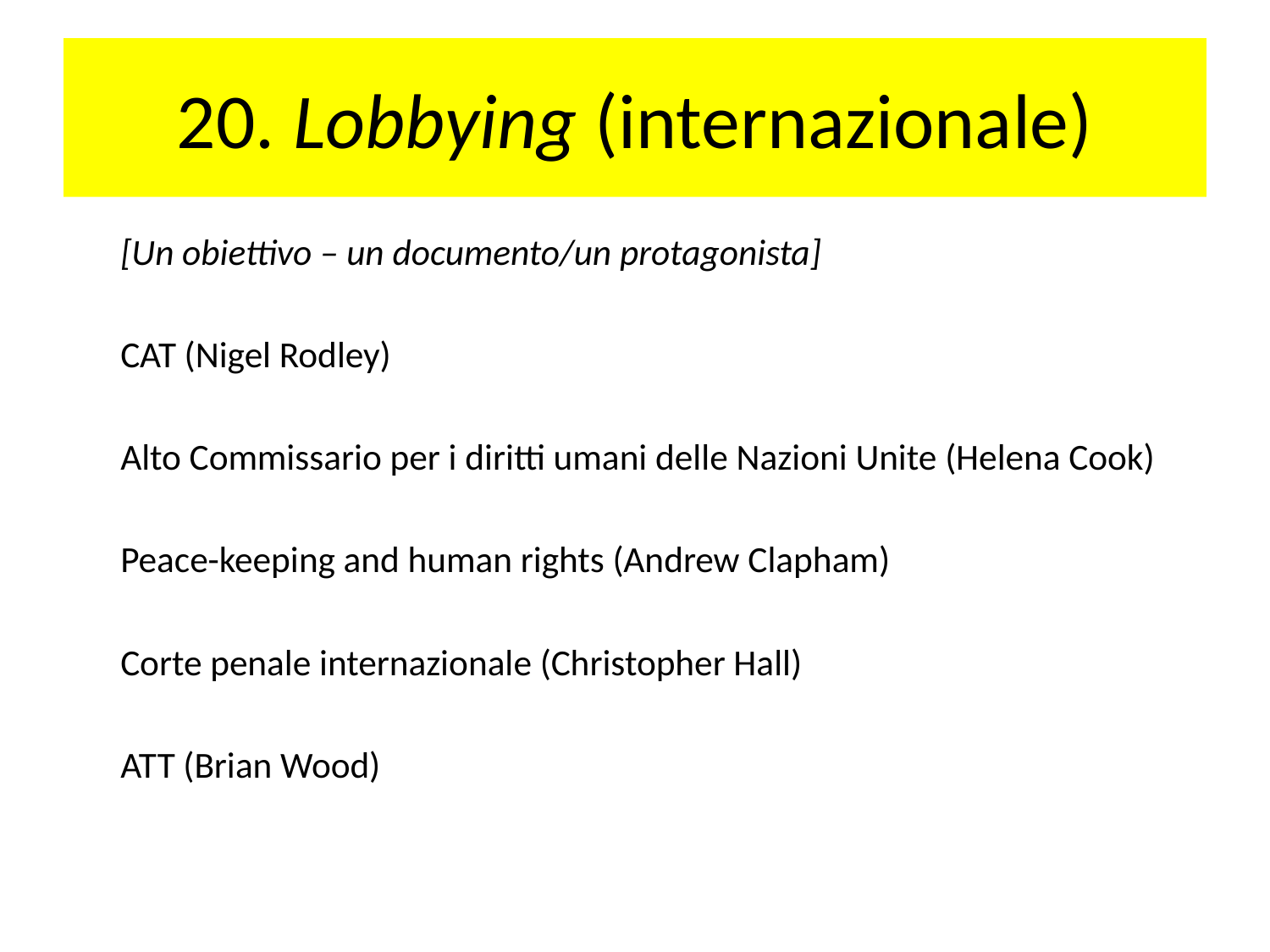

# 20. Lobbying (internazionale)
	[Un obiettivo – un documento/un protagonista]

	CAT (Nigel Rodley)

	Alto Commissario per i diritti umani delle Nazioni Unite (Helena Cook)

	Peace-keeping and human rights (Andrew Clapham)

	Corte penale internazionale (Christopher Hall)

	ATT (Brian Wood)